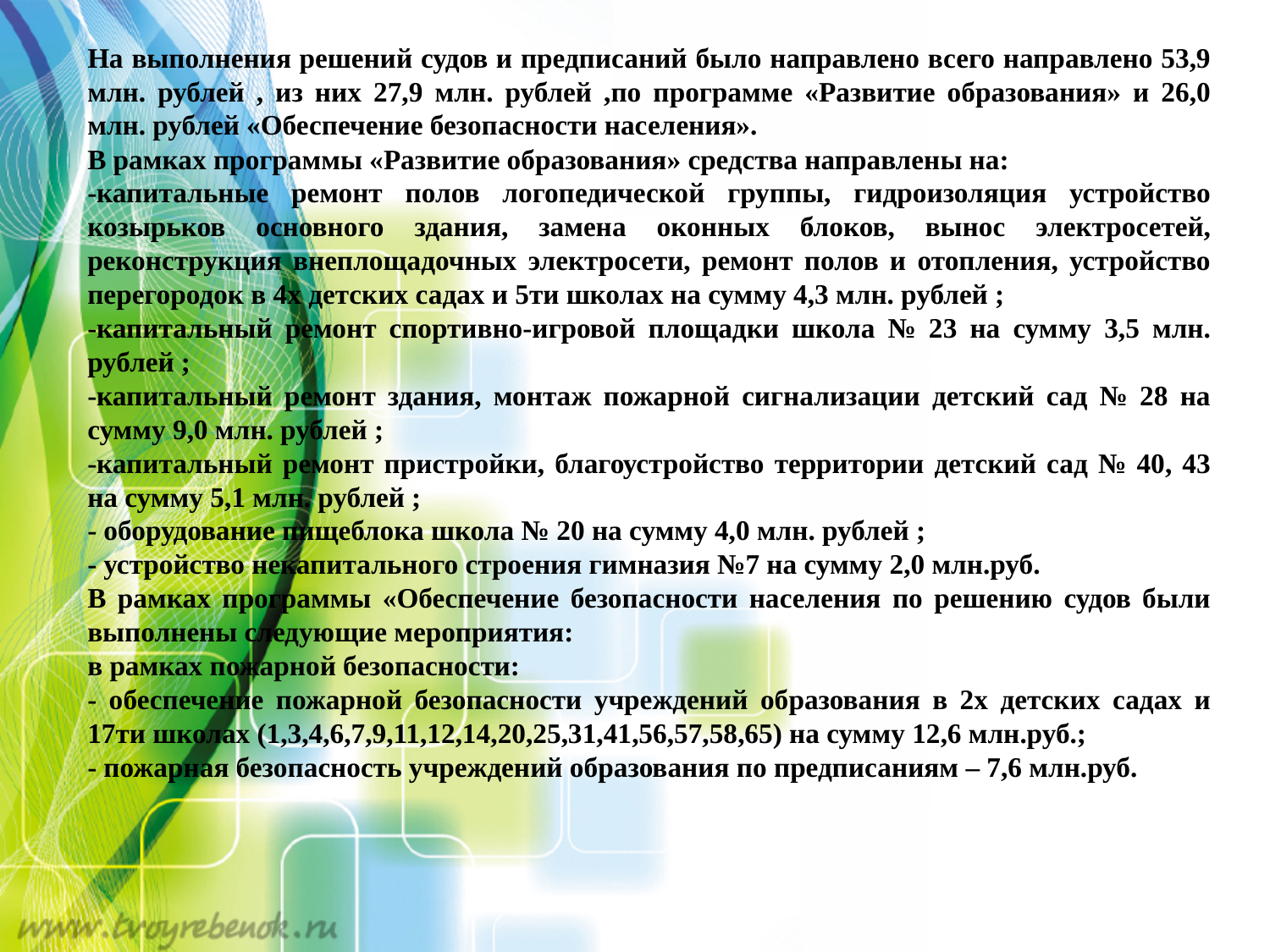

На выполнения решений судов и предписаний было направлено всего направлено 53,9 млн. рублей , из них 27,9 млн. рублей ,по программе «Развитие образования» и 26,0 млн. рублей «Обеспечение безопасности населения».
В рамках программы «Развитие образования» средства направлены на:
-капитальные ремонт полов логопедической группы, гидроизоляция устройство козырьков основного здания, замена оконных блоков, вынос электросетей, реконструкция внеплощадочных электросети, ремонт полов и отопления, устройство перегородок в 4х детских садах и 5ти школах на сумму 4,3 млн. рублей ;
-капитальный ремонт спортивно-игровой площадки школа № 23 на сумму 3,5 млн. рублей ;
-капитальный ремонт здания, монтаж пожарной сигнализации детский сад № 28 на сумму 9,0 млн. рублей ;
-капитальный ремонт пристройки, благоустройство территории детский сад № 40, 43 на сумму 5,1 млн. рублей ;
- оборудование пищеблока школа № 20 на сумму 4,0 млн. рублей ;
- устройство некапитального строения гимназия №7 на сумму 2,0 млн.руб.
В рамках программы «Обеспечение безопасности населения по решению судов были выполнены следующие мероприятия:
в рамках пожарной безопасности:
- обеспечение пожарной безопасности учреждений образования в 2х детских садах и 17ти школах (1,3,4,6,7,9,11,12,14,20,25,31,41,56,57,58,65) на сумму 12,6 млн.руб.;
- пожарная безопасность учреждений образования по предписаниям – 7,6 млн.руб.